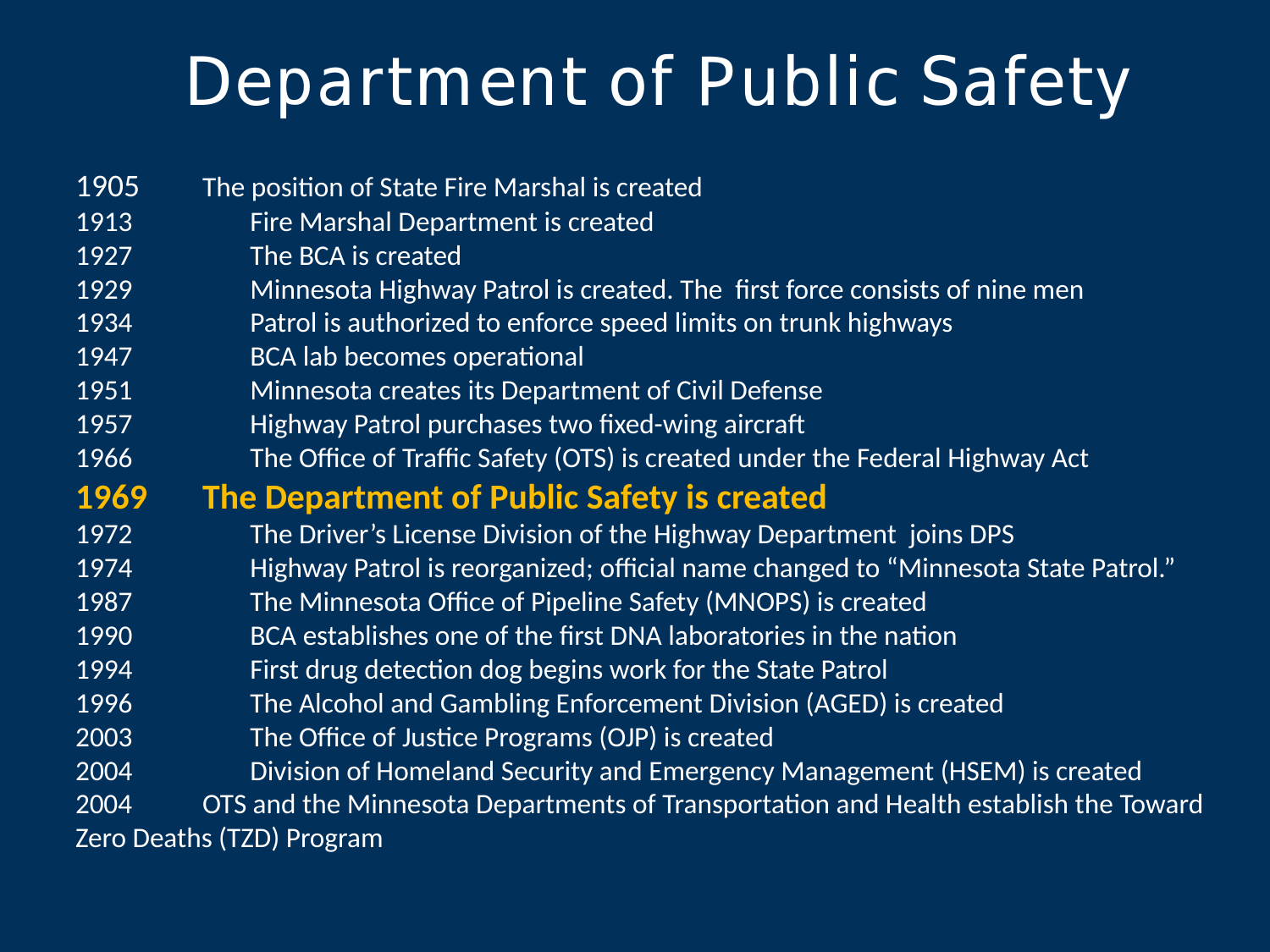

Department of Public Safety
1905	The position of State Fire Marshal is created
 	Fire Marshal Department is created
 	The BCA is created
 	Minnesota Highway Patrol is created. The  first force consists of nine men
 	Patrol is authorized to enforce speed limits on trunk highways
 	BCA lab becomes operational
 	Minnesota creates its Department of Civil Defense
 	Highway Patrol purchases two fixed-wing aircraft
 	The Office of Traffic Safety (OTS) is created under the Federal Highway Act
1969 	The Department of Public Safety is created
 	The Driver’s License Division of the Highway Department  joins DPS
 	Highway Patrol is reorganized; official name changed to “Minnesota State Patrol.”
 	The Minnesota Office of Pipeline Safety (MNOPS) is created
 	BCA establishes one of the first DNA laboratories in the nation
 	First drug detection dog begins work for the State Patrol
 	The Alcohol and Gambling Enforcement Division (AGED) is created
 	The Office of Justice Programs (OJP) is created
 	Division of Homeland Security and Emergency Management (HSEM) is created
2004     	OTS and the Minnesota Departments of Transportation and Health establish the Toward 	Zero Deaths (TZD) Program